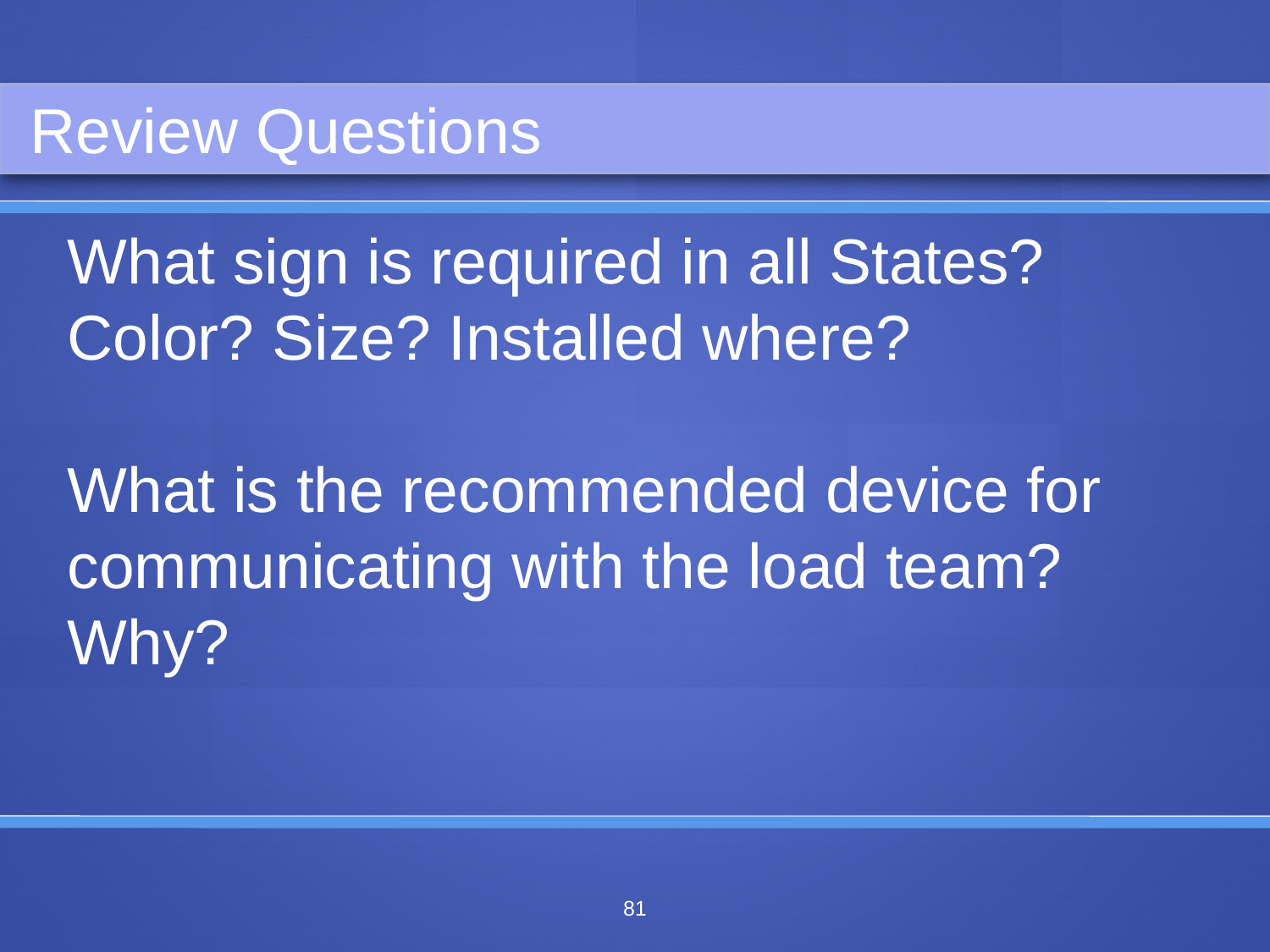

Review Questions
What sign is required in all States?
Color? Size? Installed where?

What is the recommended device for communicating with the load team? Why?

81